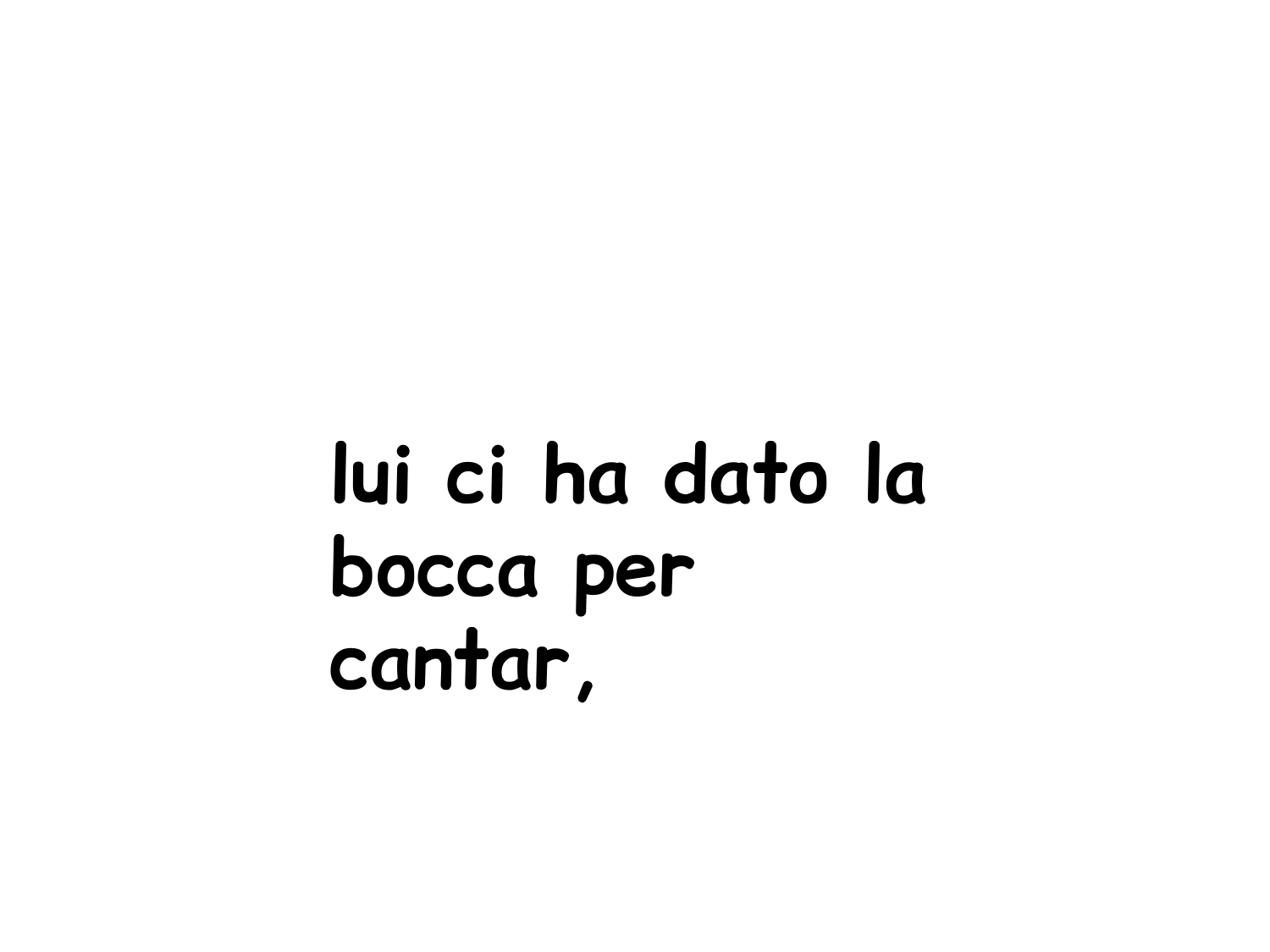

lui ci ha dato la bocca per cantar,